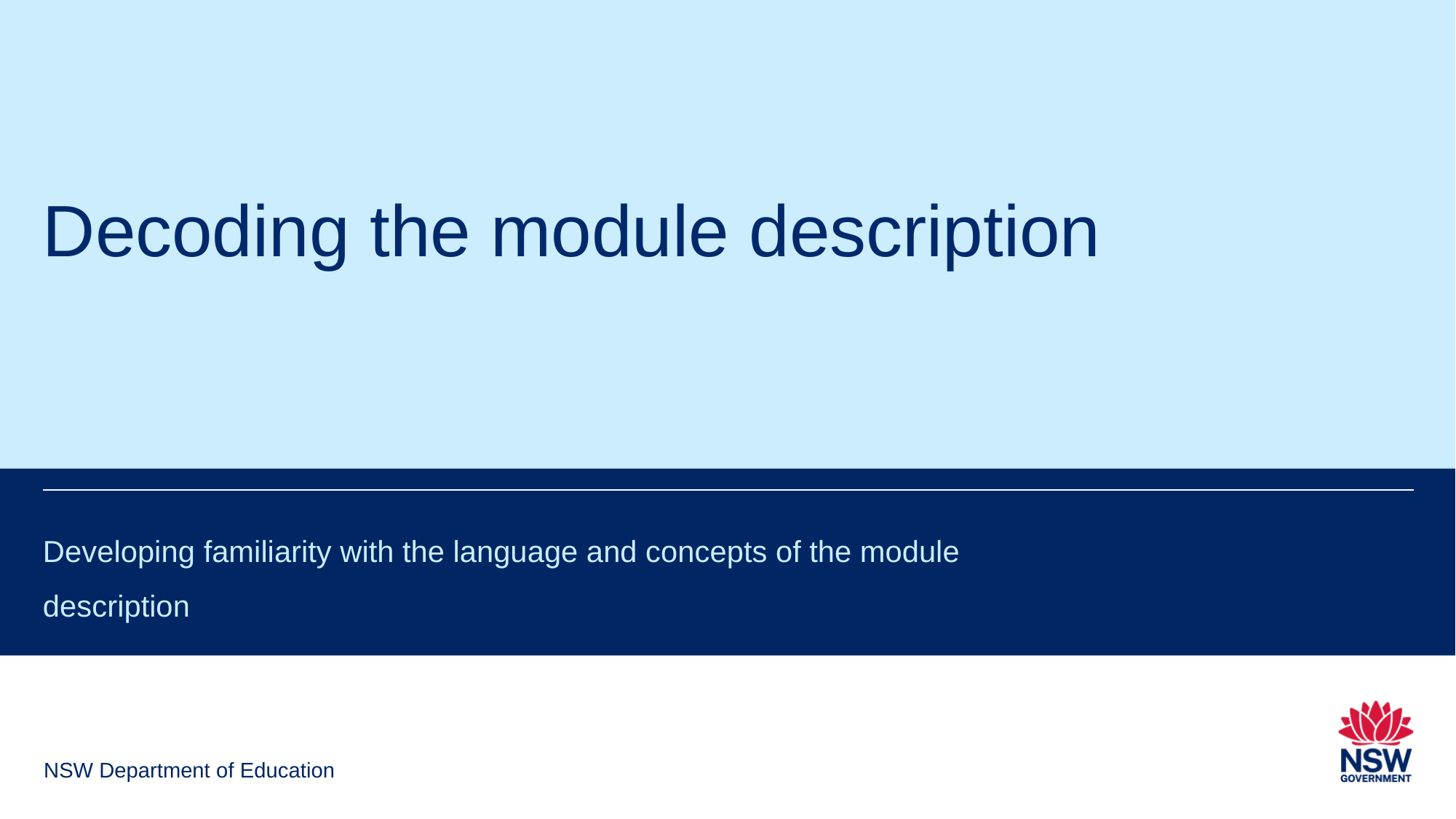

# Decoding the module description
Developing familiarity with the language and concepts of the module description